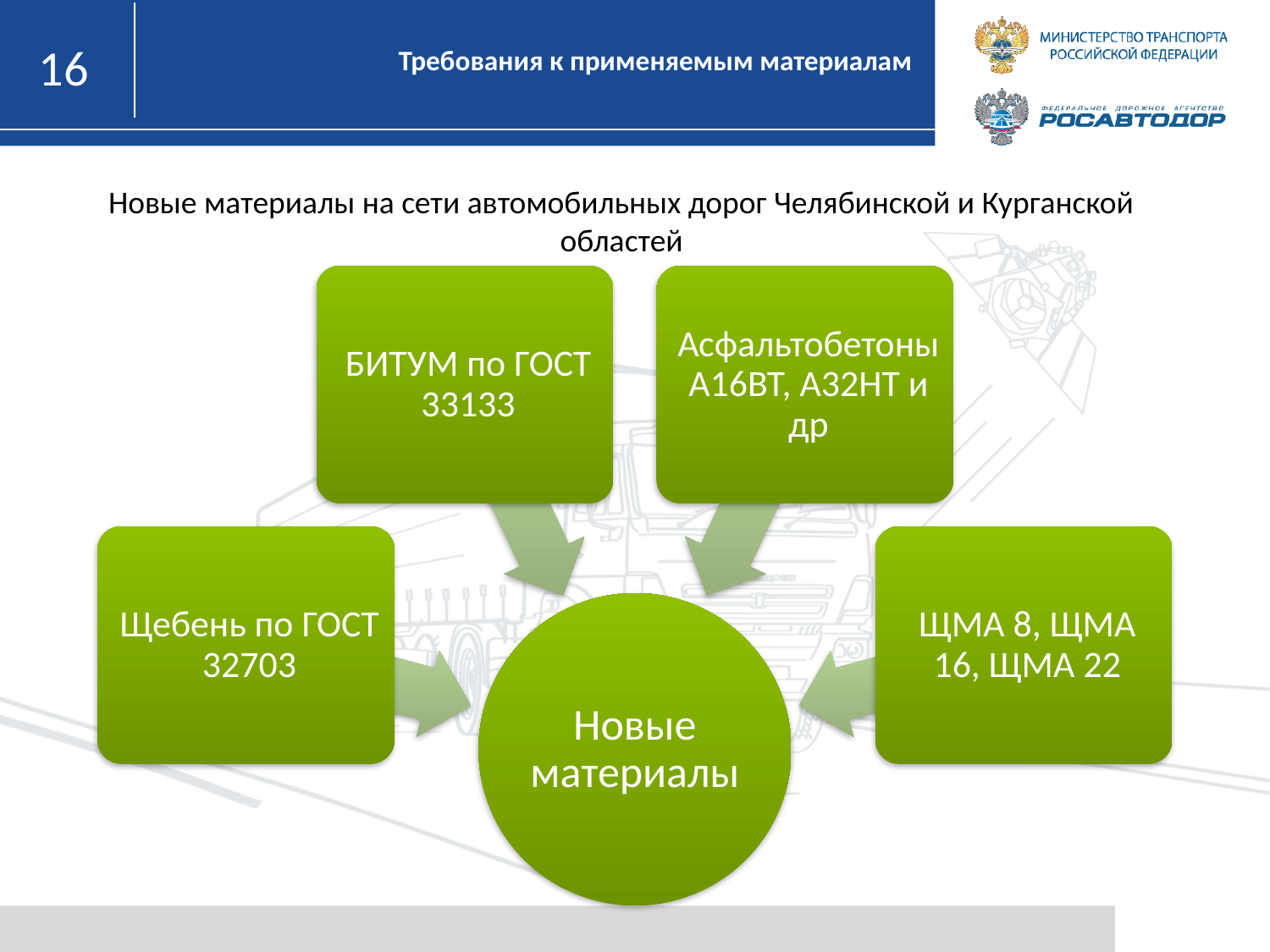

Требования к применяемым материалам
Новые материалы на сети автомобильных дорог Челябинской и Курганской областей
Новые материалы
Щебень по ГОСТ 32703
БИТУМ по ГОСТ 33133
Асфальтобетоны А16ВТ, А32НТ и др
ЩМА 8, ЩМА 16, ЩМА 22